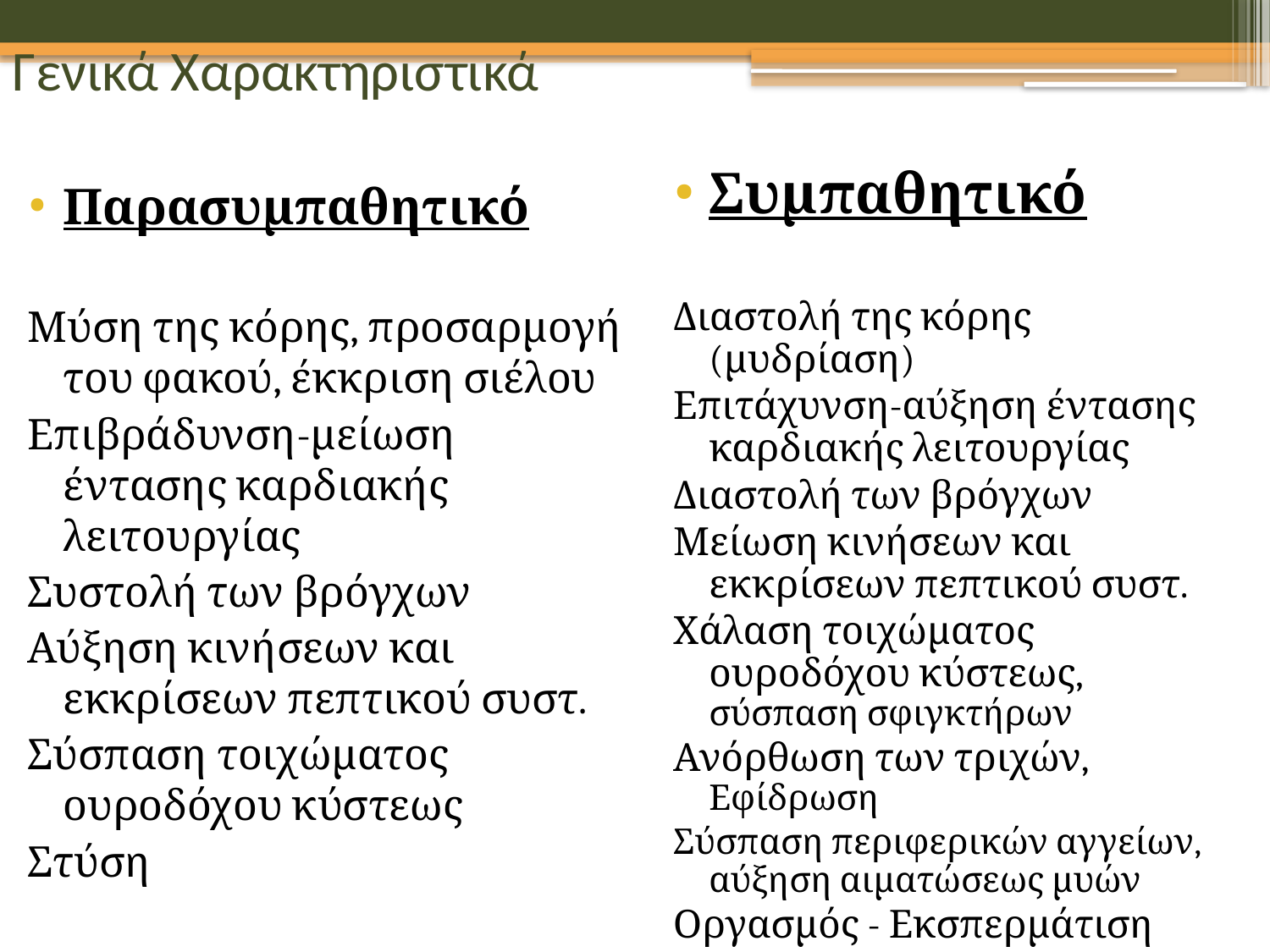

# Γενικά Χαρακτηριστικά
Συμπαθητικό

Διαστολή της κόρης (μυδρίαση)
Επιτάχυνση-αύξηση έντασης καρδιακής λειτουργίας
Διαστολή των βρόγχων
Μείωση κινήσεων και εκκρίσεων πεπτικού συστ.
Χάλαση τοιχώματος ουροδόχου κύστεως, σύσπαση σφιγκτήρων
Ανόρθωση των τριχών, Εφίδρωση
Σύσπαση περιφερικών αγγείων, αύξηση αιματώσεως μυών
Οργασμός - Εκσπερμάτιση

Παρασυμπαθητικό

Μύση της κόρης, προσαρμογή του φακού, έκκριση σιέλου
Επιβράδυνση-μείωση έντασης καρδιακής λειτουργίας
Συστολή των βρόγχων
Αύξηση κινήσεων και εκκρίσεων πεπτικού συστ.
Σύσπαση τοιχώματος ουροδόχου κύστεως
Στύση